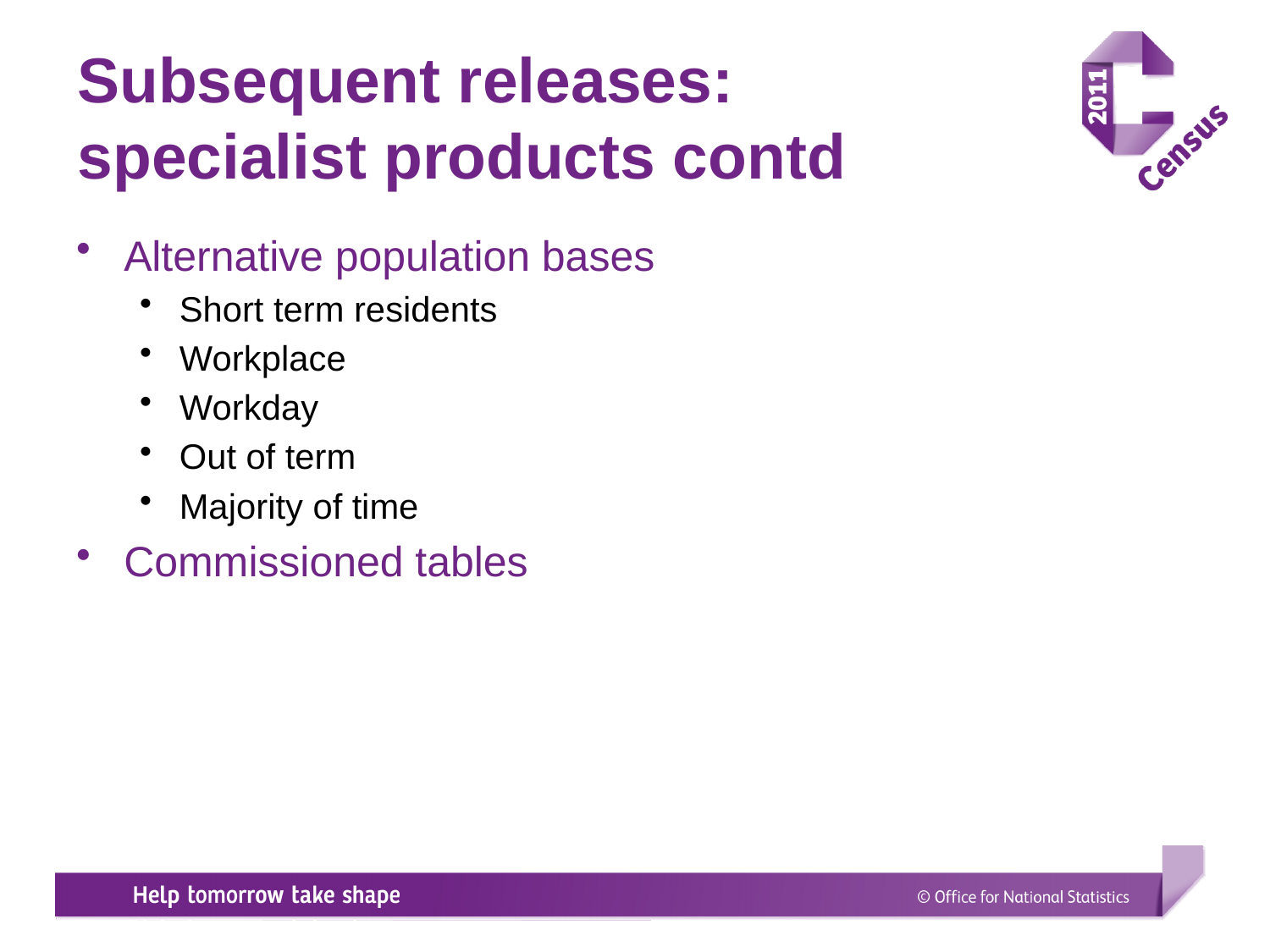

# Subsequent releases: specialist products contd
Alternative population bases
Short term residents
Workplace
Workday
Out of term
Majority of time
Commissioned tables